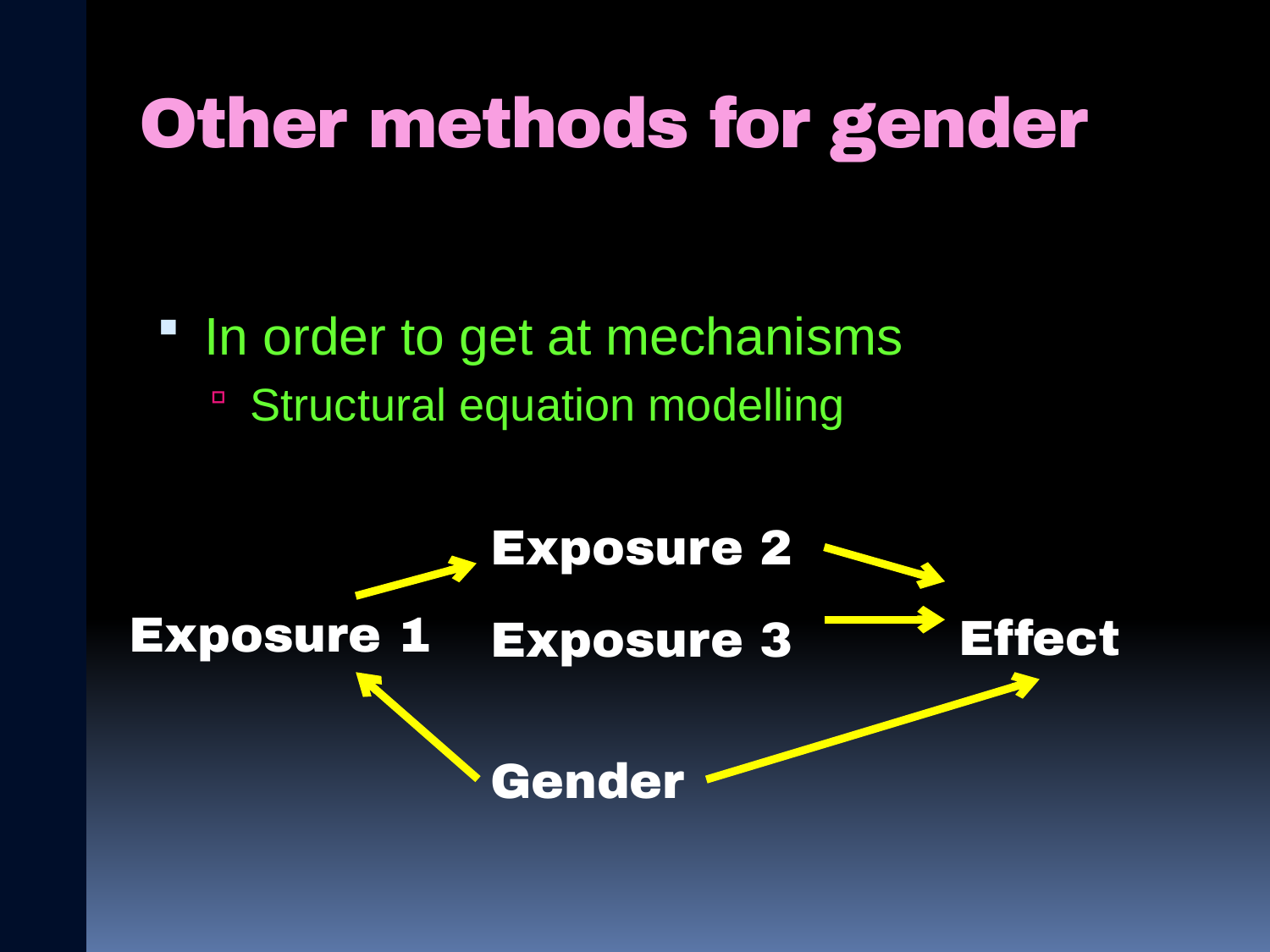

# Other methods for gender
In order to get at mechanisms
Structural equation modelling

Exposure 2
Exposure 1
Effect
Exposure 3
Gender